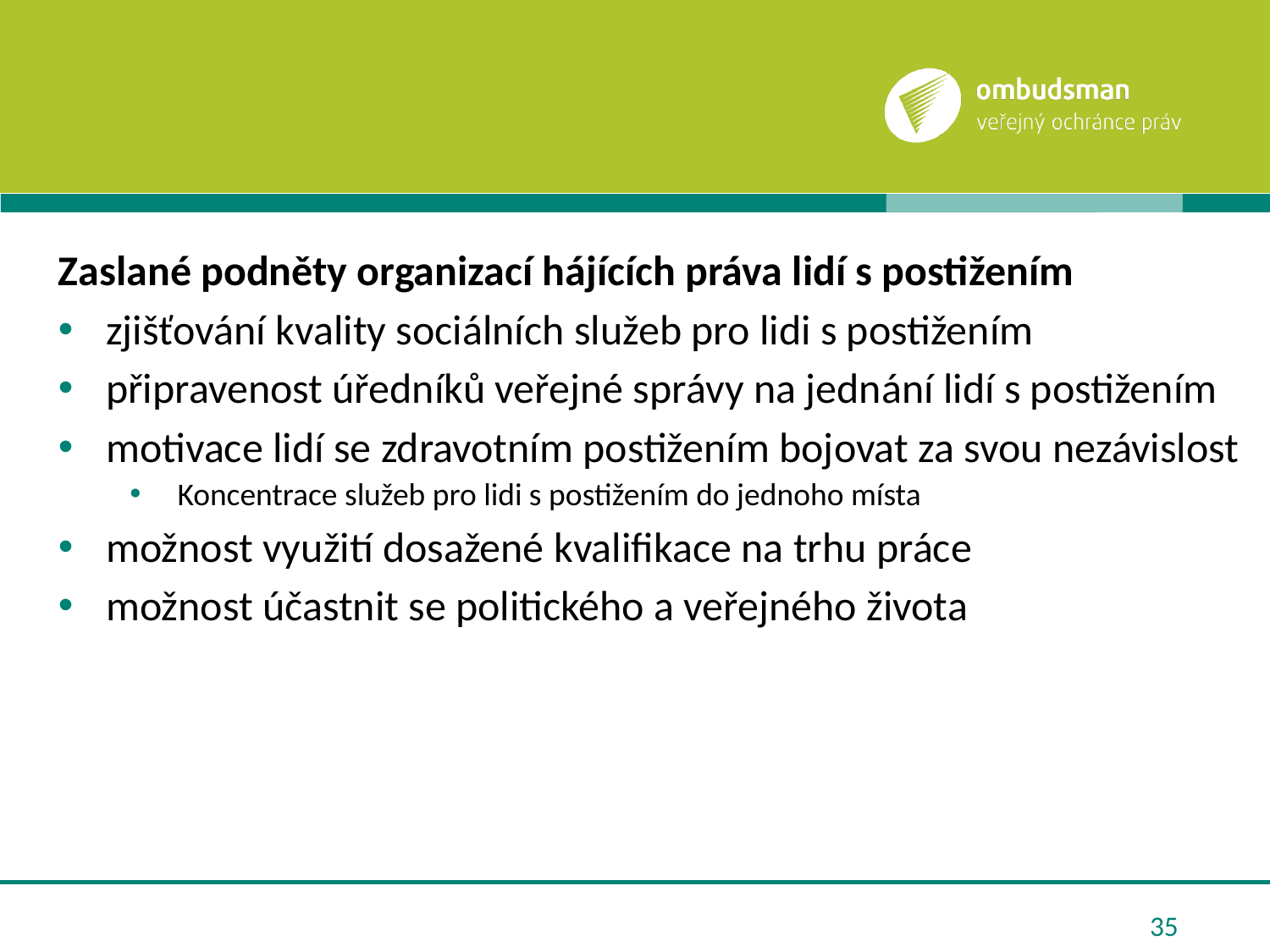

Zaslané podněty organizací hájících práva lidí s postižením
zjišťování kvality sociálních služeb pro lidi s postižením
připravenost úředníků veřejné správy na jednání lidí s postižením
motivace lidí se zdravotním postižením bojovat za svou nezávislost
Koncentrace služeb pro lidi s postižením do jednoho místa
možnost využití dosažené kvalifikace na trhu práce
možnost účastnit se politického a veřejného života

35